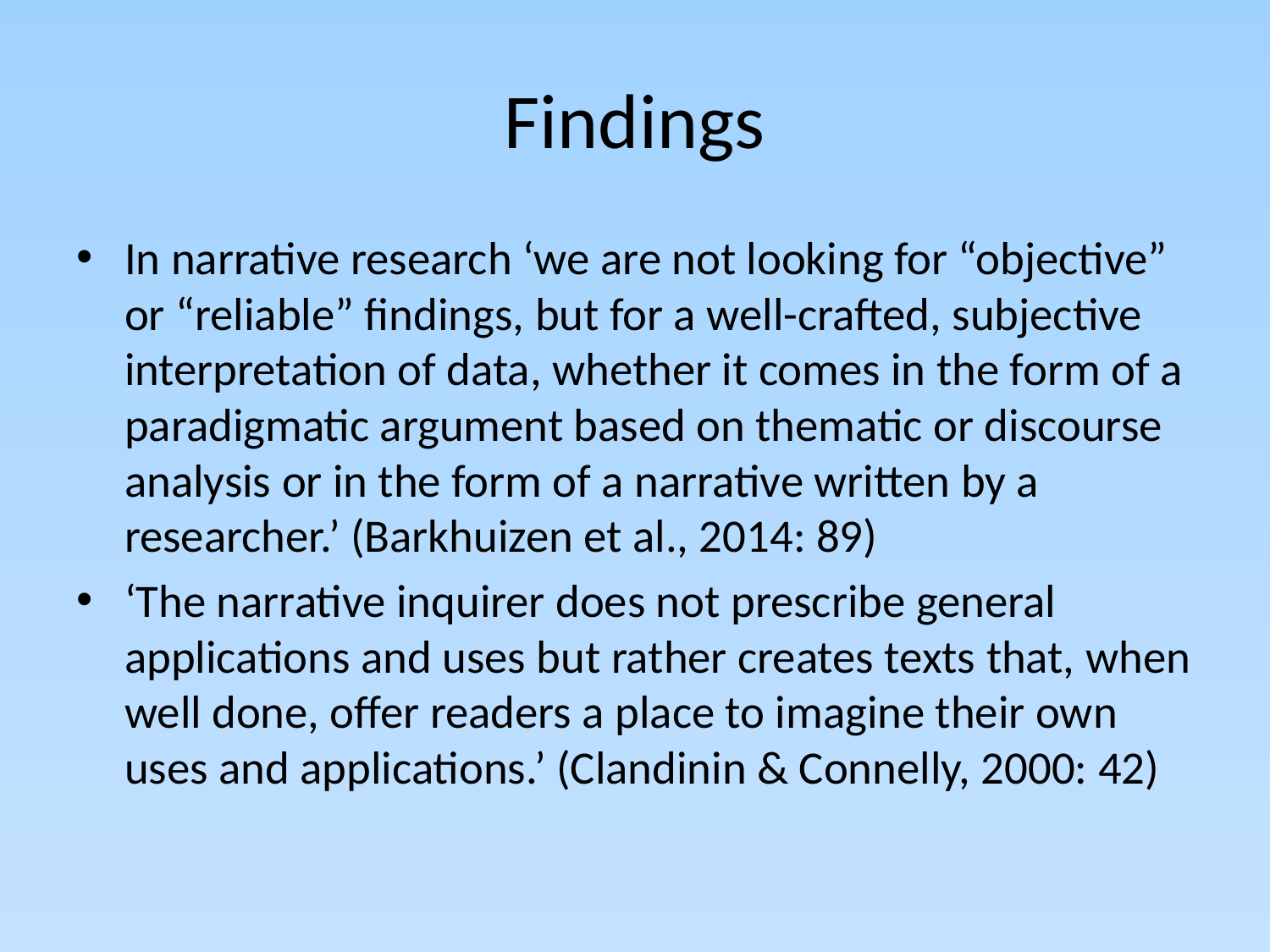

# Findings
In narrative research ‘we are not looking for “objective” or “reliable” findings, but for a well-crafted, subjective interpretation of data, whether it comes in the form of a paradigmatic argument based on thematic or discourse analysis or in the form of a narrative written by a researcher.’ (Barkhuizen et al., 2014: 89)
‘The narrative inquirer does not prescribe general applications and uses but rather creates texts that, when well done, offer readers a place to imagine their own uses and applications.’ (Clandinin & Connelly, 2000: 42)